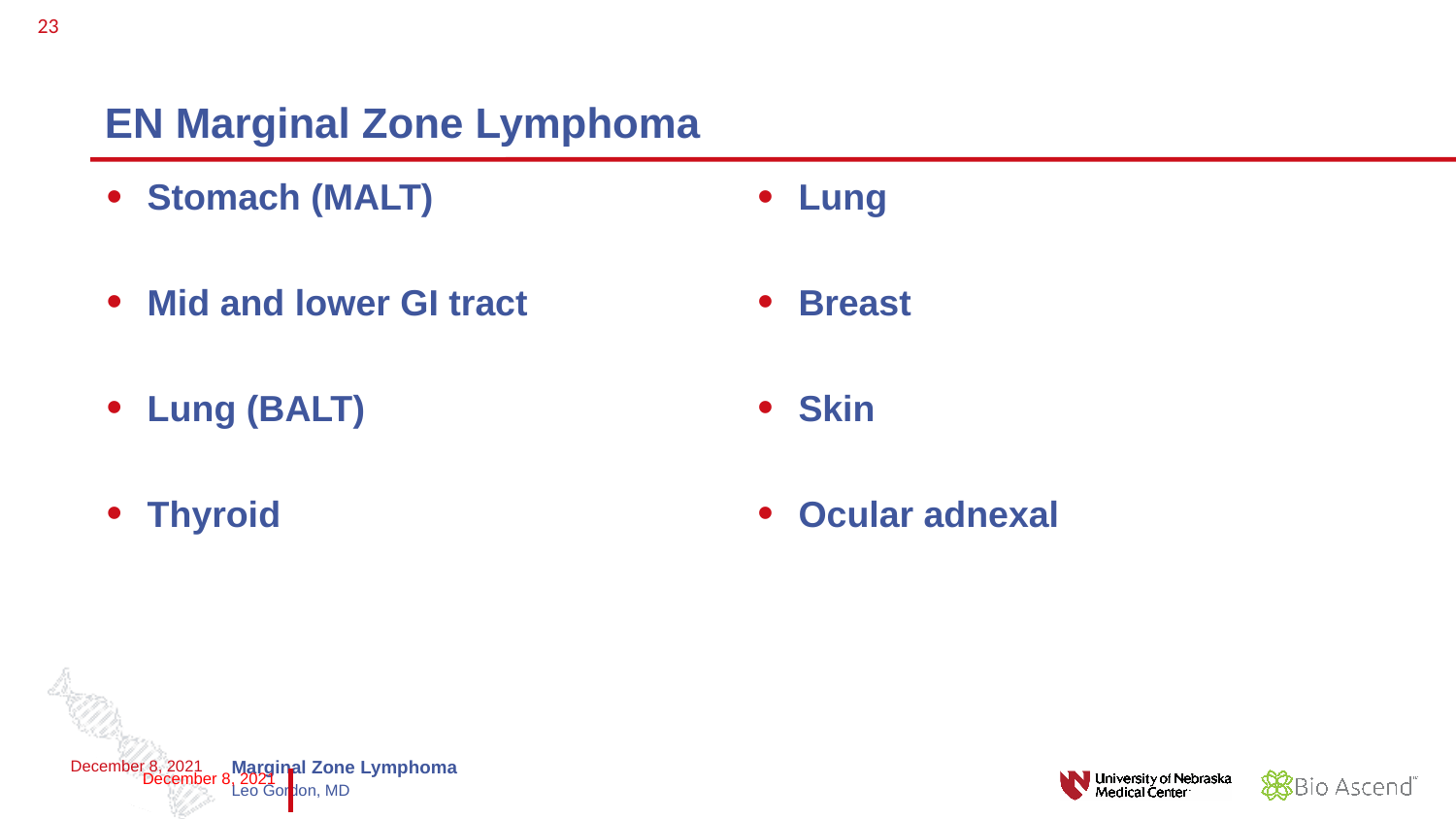

23
# EN Marginal Zone Lymphoma
Stomach (MALT)

Mid and lower GI tract

Lung (BALT)

Thyroid

Lung

Breast

Skin

Ocular adnexal

December 8, 2021